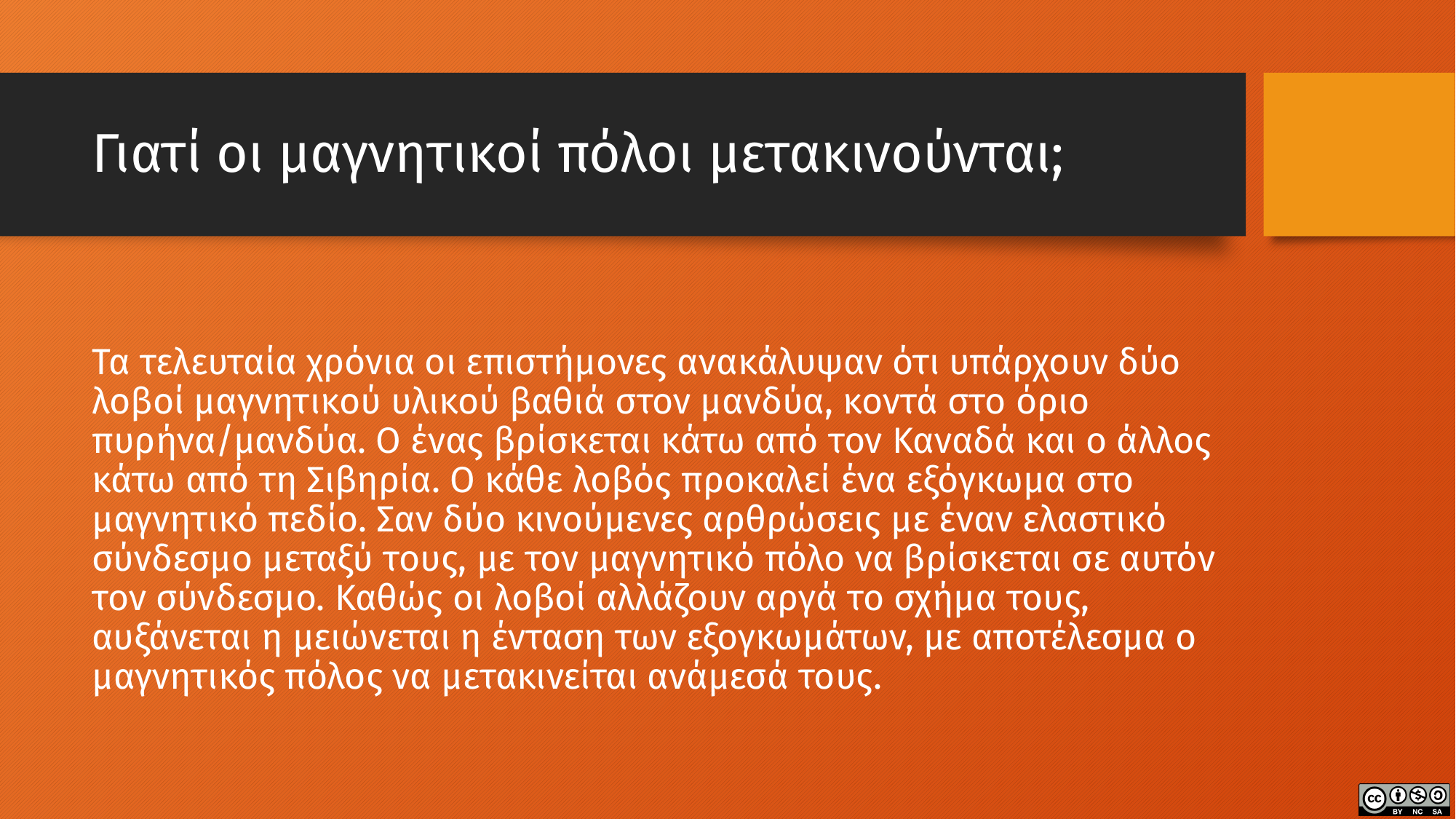

# Γιατί οι μαγνητικοί πόλοι μετακινούνται;

Τα τελευταία χρόνια οι επιστήμονες ανακάλυψαν ότι υπάρχουν δύο λοβοί μαγνητικού υλικού βαθιά στον μανδύα, κοντά στο όριο πυρήνα/μανδύα. Ο ένας βρίσκεται κάτω από τον Καναδά και ο άλλος κάτω από τη Σιβηρία. Ο κάθε λοβός προκαλεί ένα εξόγκωμα στο μαγνητικό πεδίο. Σαν δύο κινούμενες αρθρώσεις με έναν ελαστικό σύνδεσμο μεταξύ τους, με τον μαγνητικό πόλο να βρίσκεται σε αυτόν τον σύνδεσμο. Καθώς οι λοβοί αλλάζουν αργά το σχήμα τους, αυξάνεται η μειώνεται η ένταση των εξογκωμάτων, με αποτέλεσμα ο μαγνητικός πόλος να μετακινείται ανάμεσά τους.